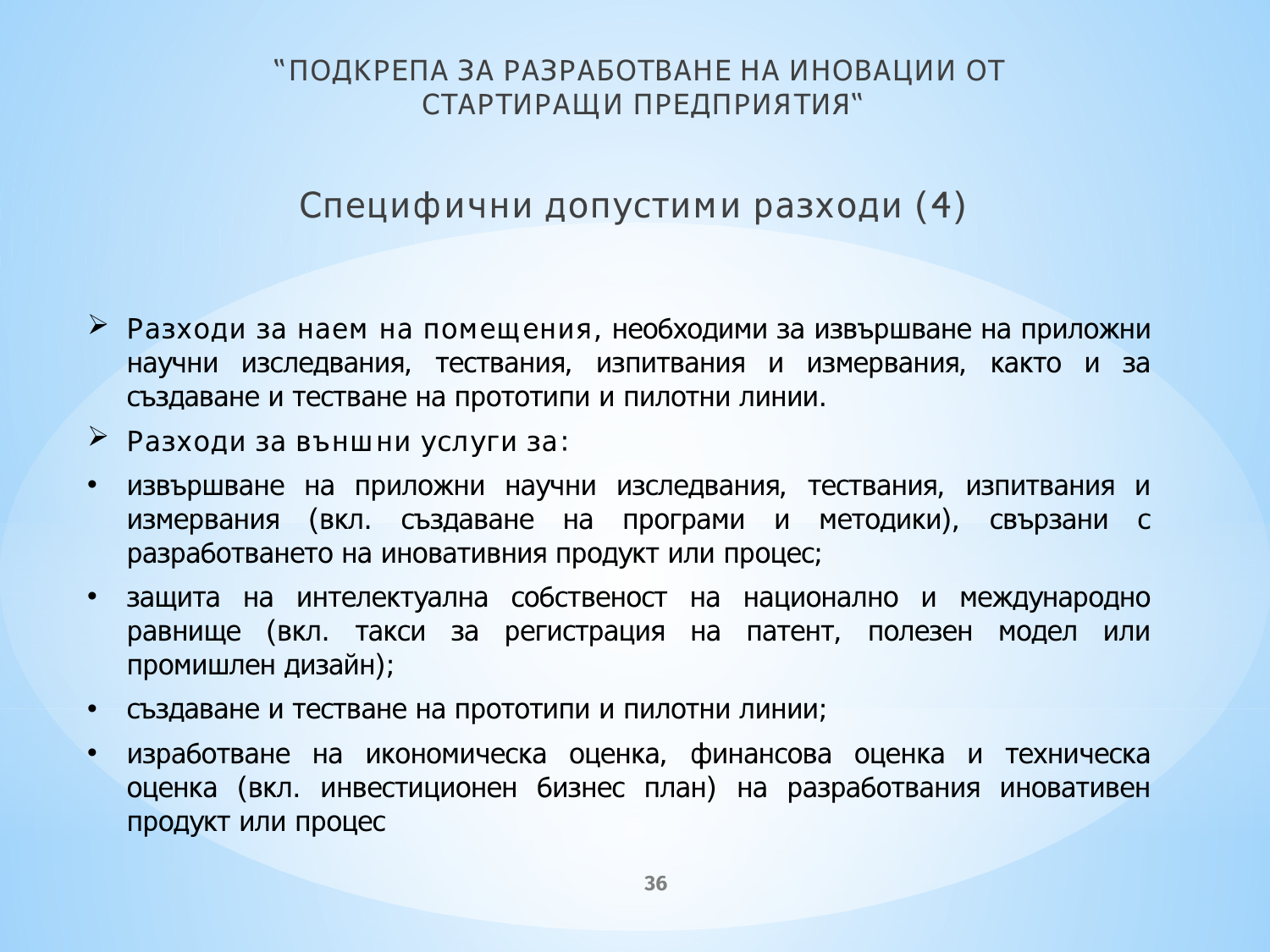

# “ПОДКРЕПА ЗА РАЗРАБОТВАНЕ НА ИНОВАЦИИ ОТ СТАРТИРАЩИ ПРЕДПРИЯТИЯ“

Специфични допустими разходи (4)
Разходи за наем на помещения, необходими за извършване на приложни научни изследвания, тествания, изпитвания и измервания, както и за създаване и тестване на прототипи и пилотни линии.
Разходи за външни услуги за:
извършване на приложни научни изследвания, тествания, изпитвания и измервания (вкл. създаване на програми и методики), свързани с разработването на иновативния продукт или процес;
защита на интелектуална собственост на национално и международно равнище (вкл. такси за регистрация на патент, полезен модел или промишлен дизайн);
създаване и тестване на прототипи и пилотни линии;
изработване на икономическа оценка, финансова оценка и техническа оценка (вкл. инвестиционен бизнес план) на разработвания иновативен продукт или процес

36